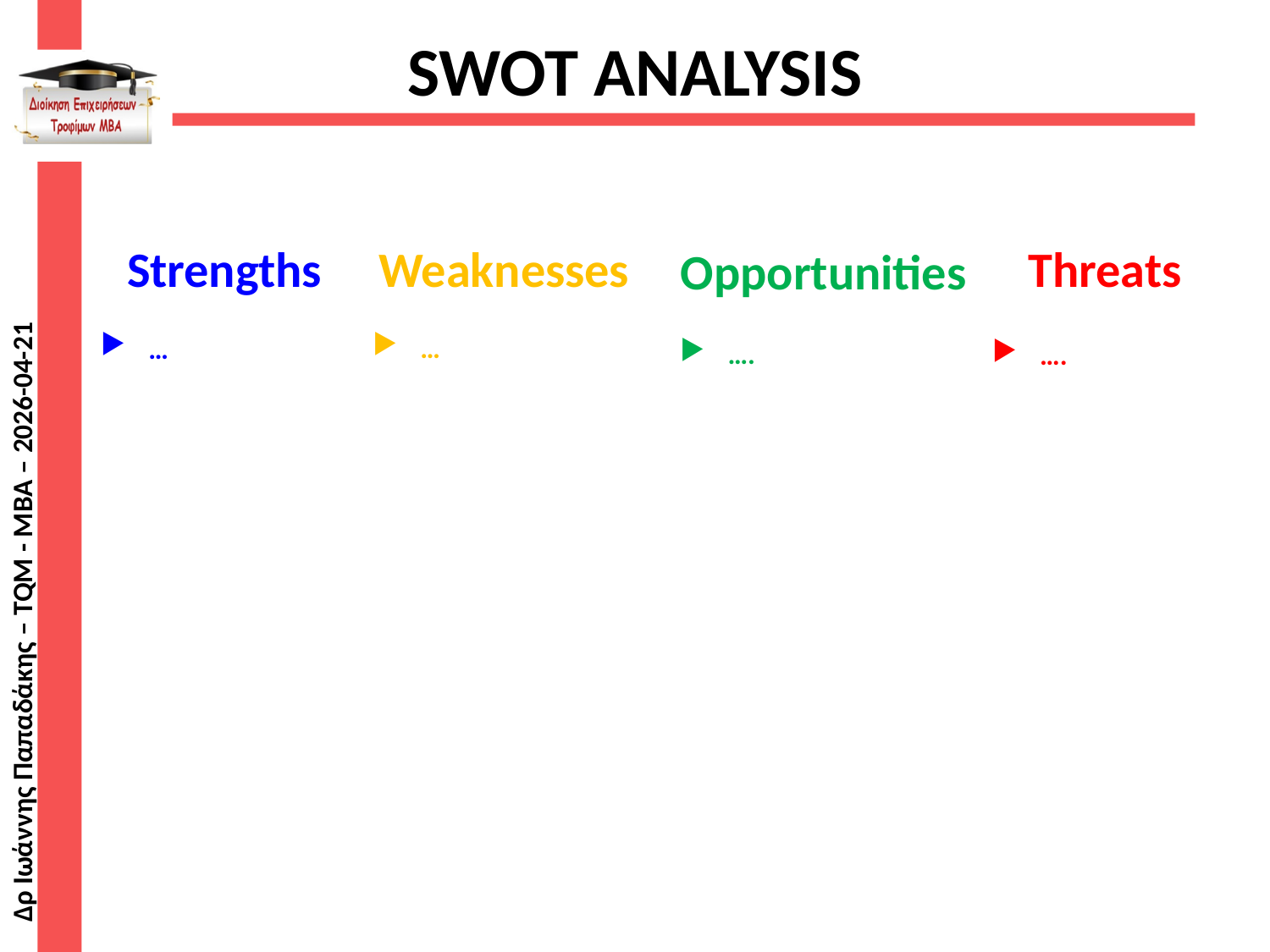

# SWOT ANALYSIS
Strengths
Weaknesses
Threats
Opportunities
…

…
….

….